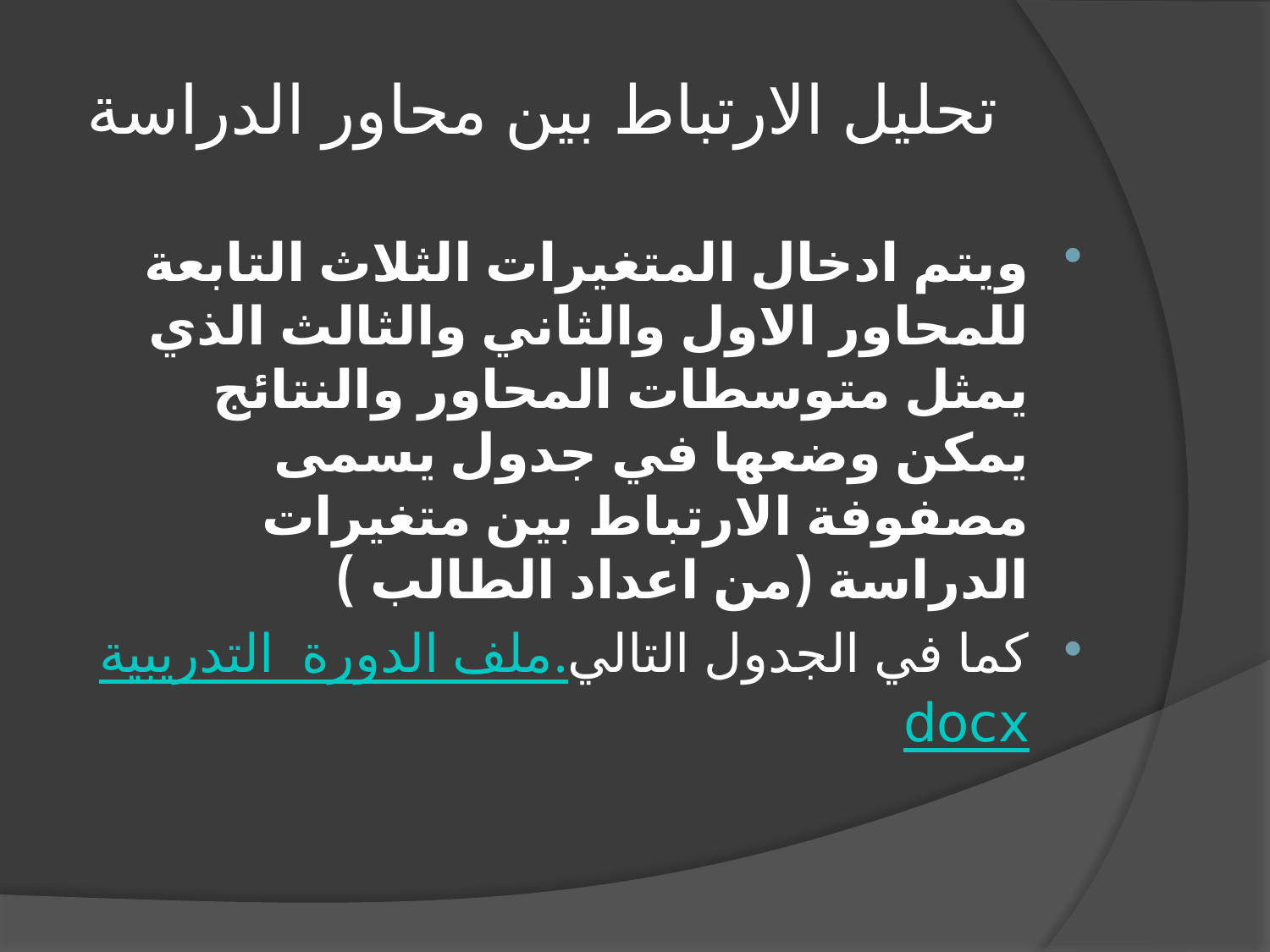

# تحليل الارتباط بين محاور الدراسة
ويتم ادخال المتغيرات الثلاث التابعة للمحاور الاول والثاني والثالث الذي يمثل متوسطات المحاور والنتائج يمكن وضعها في جدول يسمى مصفوفة الارتباط بين متغيرات الدراسة (من اعداد الطالب )
كما في الجدول التالي ملف الدورة التدريبية.docx